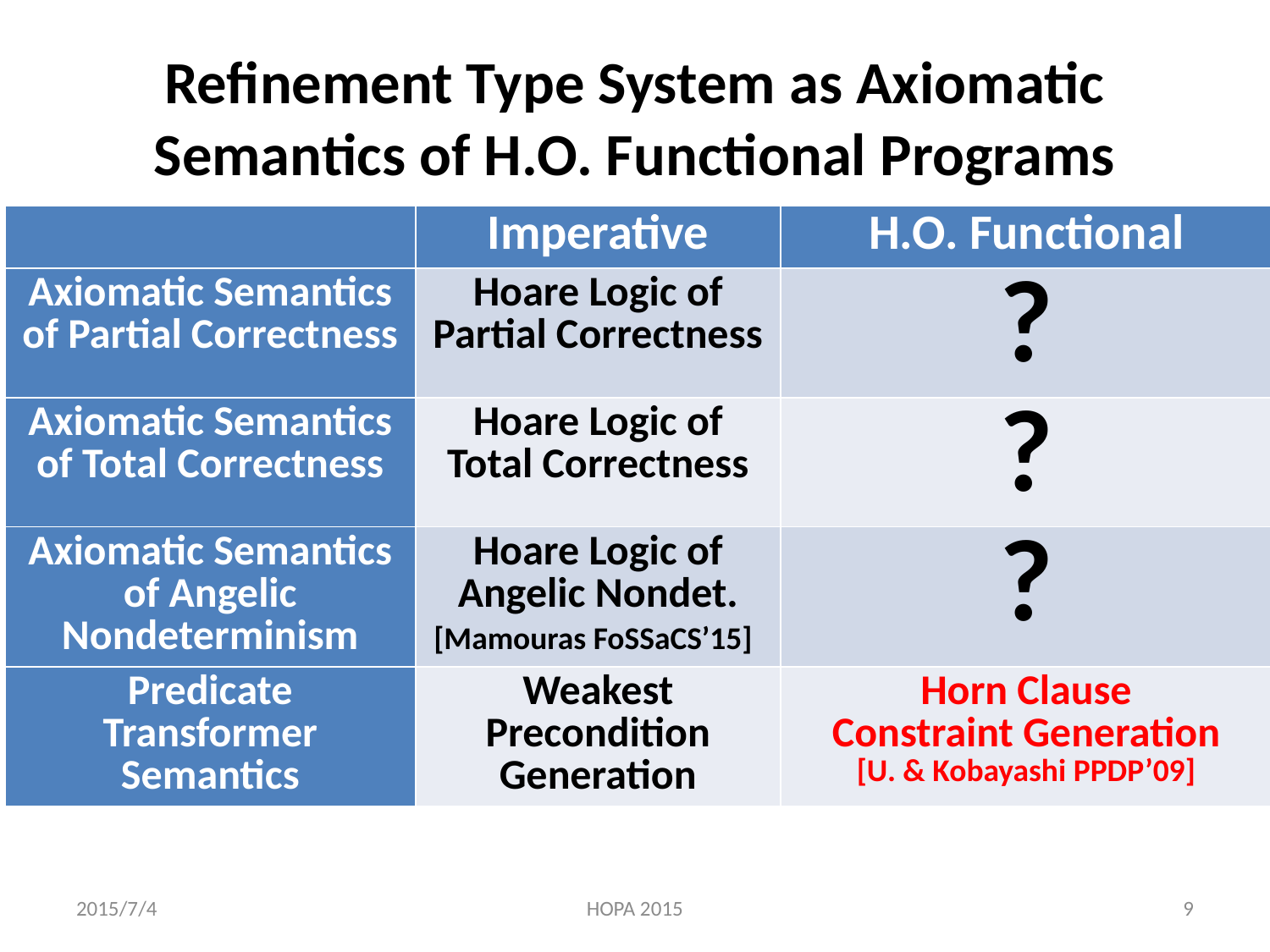

# Refinement Type System as Axiomatic Semantics of H.O. Functional Programs
|  | Imperative | H.O. Functional |
| --- | --- | --- |
| Axiomatic Semantics of Partial Correctness | Hoare Logic of Partial Correctness | ? |
| Axiomatic Semantics of Total Correctness | Hoare Logic of Total Correctness | ? |
| Axiomatic Semantics of Angelic Nondeterminism | Hoare Logic of Angelic Nondet. [Mamouras FoSSaCS’15] | ? |
| Predicate Transformer Semantics | Weakest Precondition Generation | Horn Clause Constraint Generation [U. & Kobayashi PPDP’09] |
2015/7/4
HOPA 2015
9